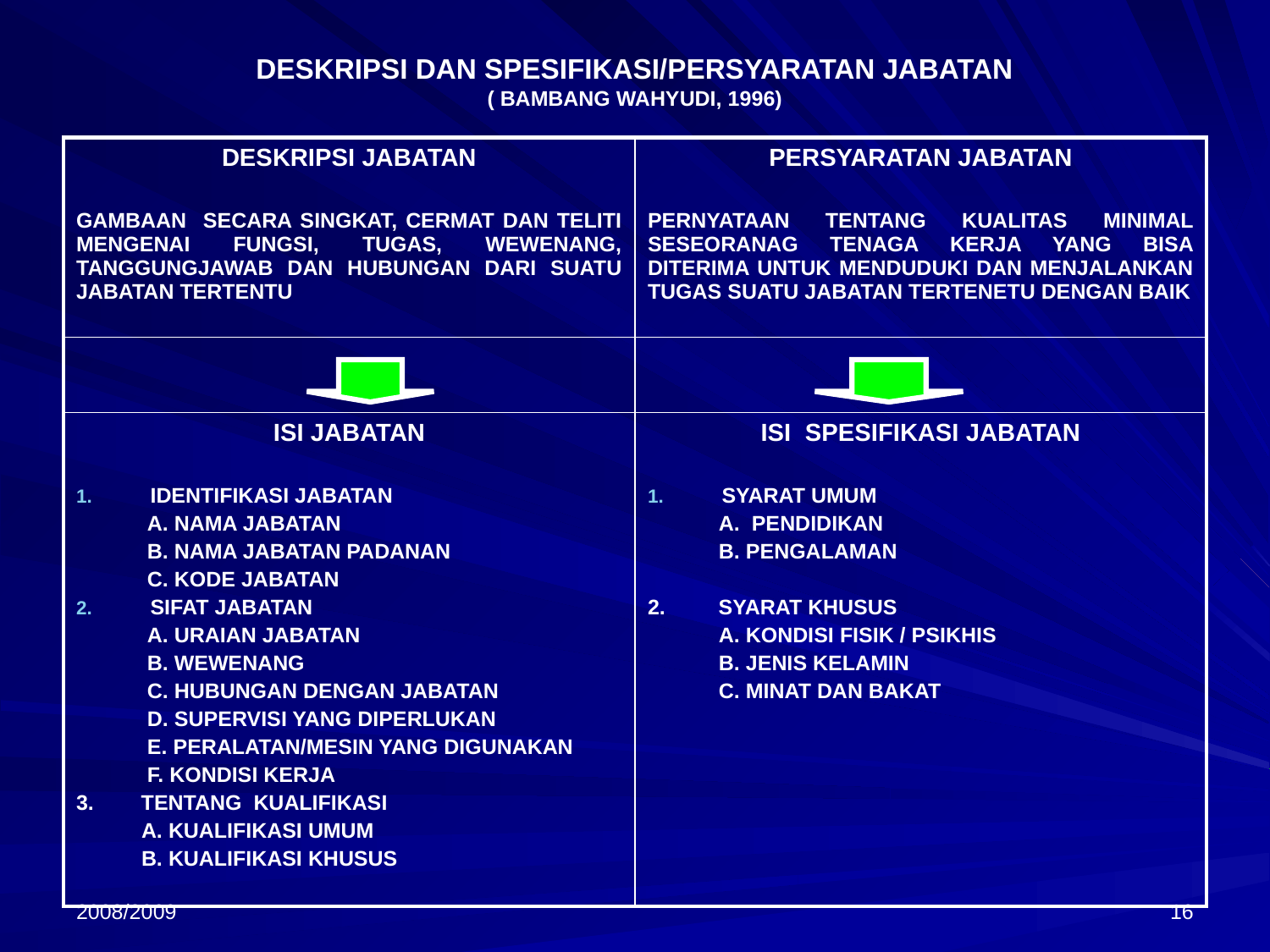

# DESKRIPSI DAN SPESIFIKASI/PERSYARATAN JABATAN ( BAMBANG WAHYUDI, 1996)
| DESKRIPSI JABATAN GAMBAAN SECARA SINGKAT, CERMAT DAN TELITI MENGENAI FUNGSI, TUGAS, WEWENANG, TANGGUNGJAWAB DAN HUBUNGAN DARI SUATU JABATAN TERTENTU | PERSYARATAN JABATAN PERNYATAAN TENTANG KUALITAS MINIMAL SESEORANAG TENAGA KERJA YANG BISA DITERIMA UNTUK MENDUDUKI DAN MENJALANKAN TUGAS SUATU JABATAN TERTENETU DENGAN BAIK |
| --- | --- |
|  |  |
| ISI JABATAN IDENTIFIKASI JABATAN A. NAMA JABATAN B. NAMA JABATAN PADANAN C. KODE JABATAN SIFAT JABATAN A. URAIAN JABATAN B. WEWENANG C. HUBUNGAN DENGAN JABATAN D. SUPERVISI YANG DIPERLUKAN E. PERALATAN/MESIN YANG DIGUNAKAN F. KONDISI KERJA 3. TENTANG KUALIFIKASI A. KUALIFIKASI UMUM B. KUALIFIKASI KHUSUS | ISI SPESIFIKASI JABATAN SYARAT UMUM A. PENDIDIKAN B. PENGALAMAN 2. SYARAT KHUSUS A. KONDISI FISIK / PSIKHIS B. JENIS KELAMIN C. MINAT DAN BAKAT |

2008/2009
16